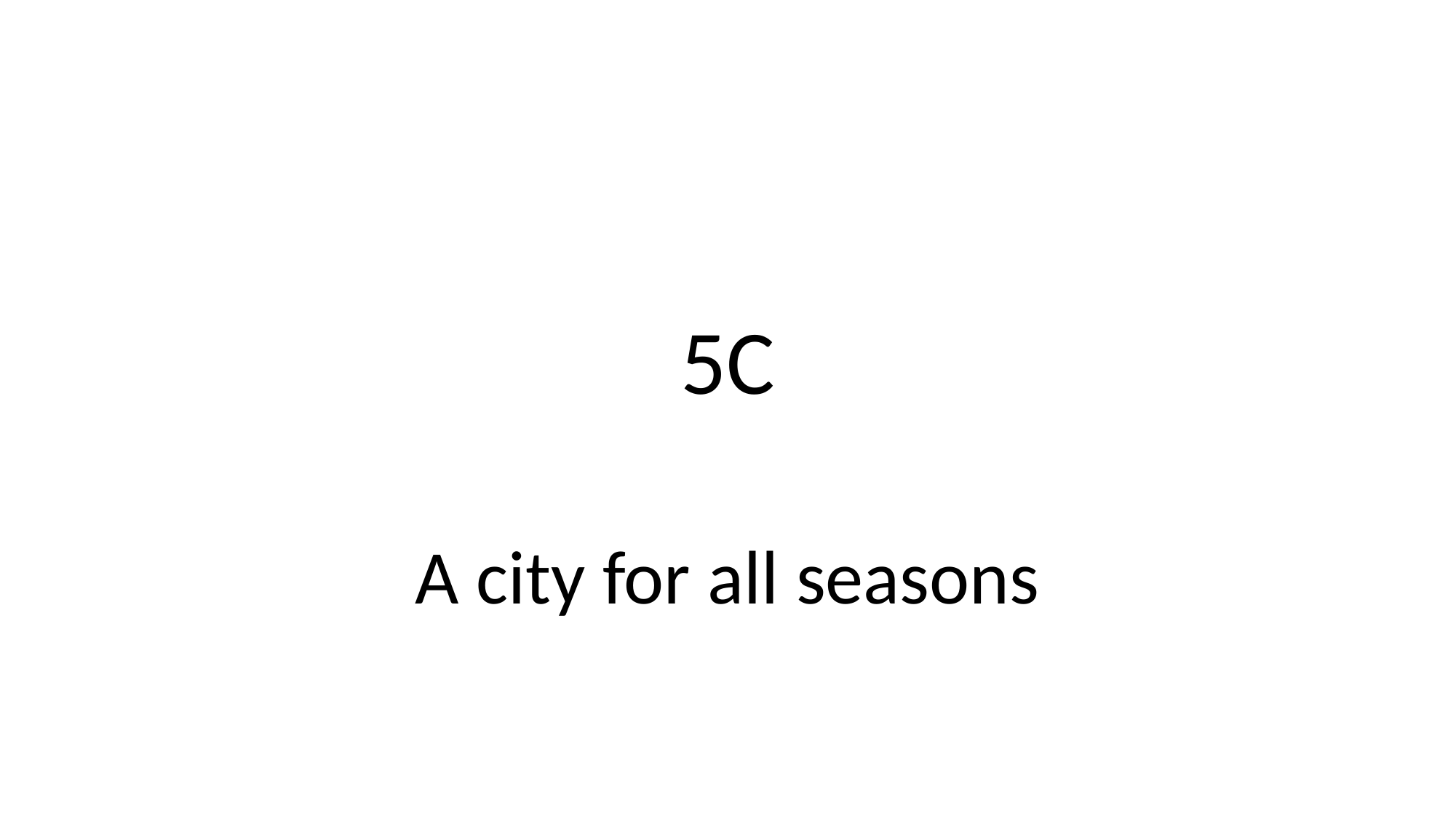

# 5C

A city for all seasons